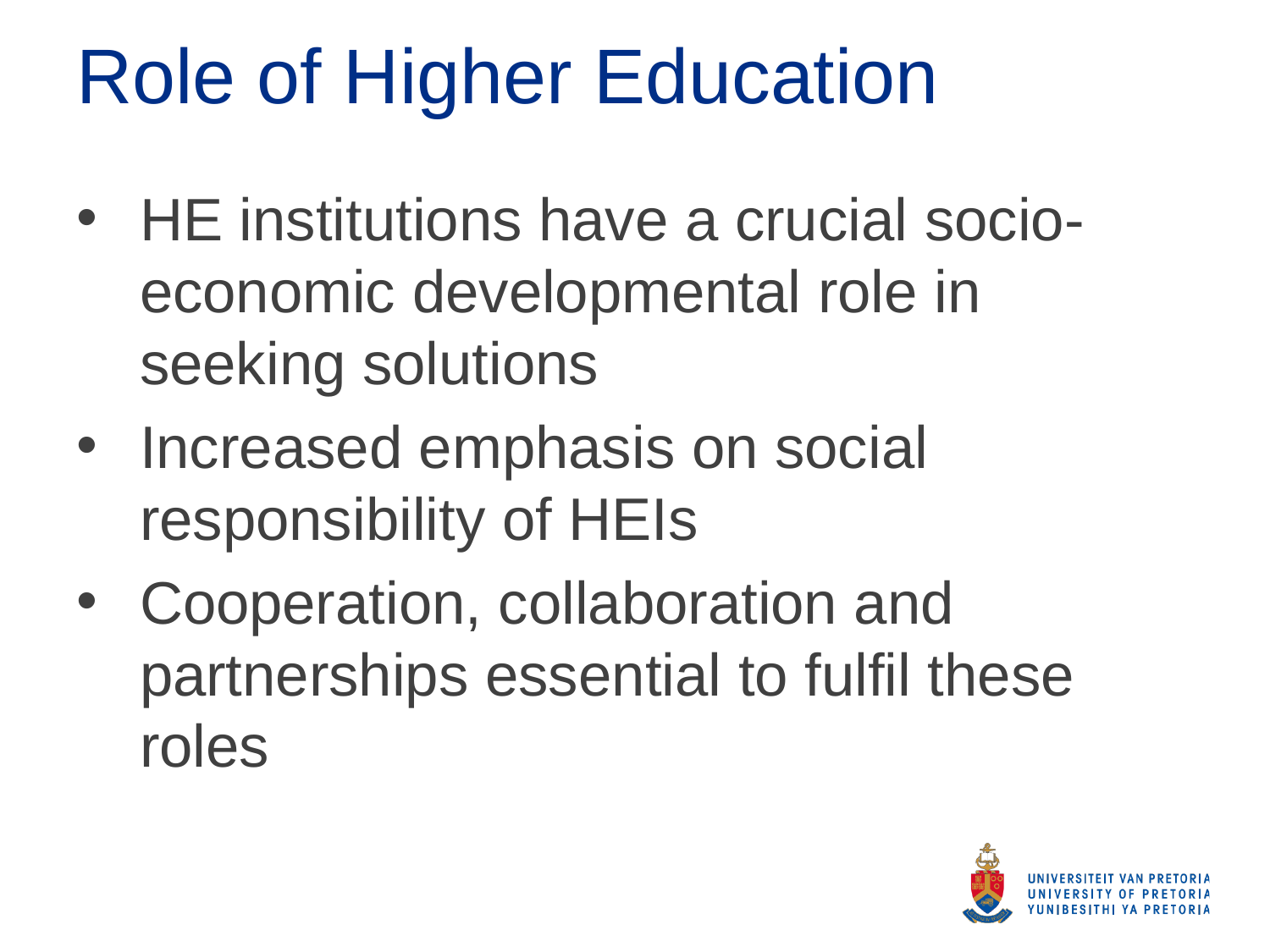

# Role of Higher Education
HE institutions have a crucial socio-economic developmental role in seeking solutions
Increased emphasis on social responsibility of HEIs
Cooperation, collaboration and partnerships essential to fulfil these roles